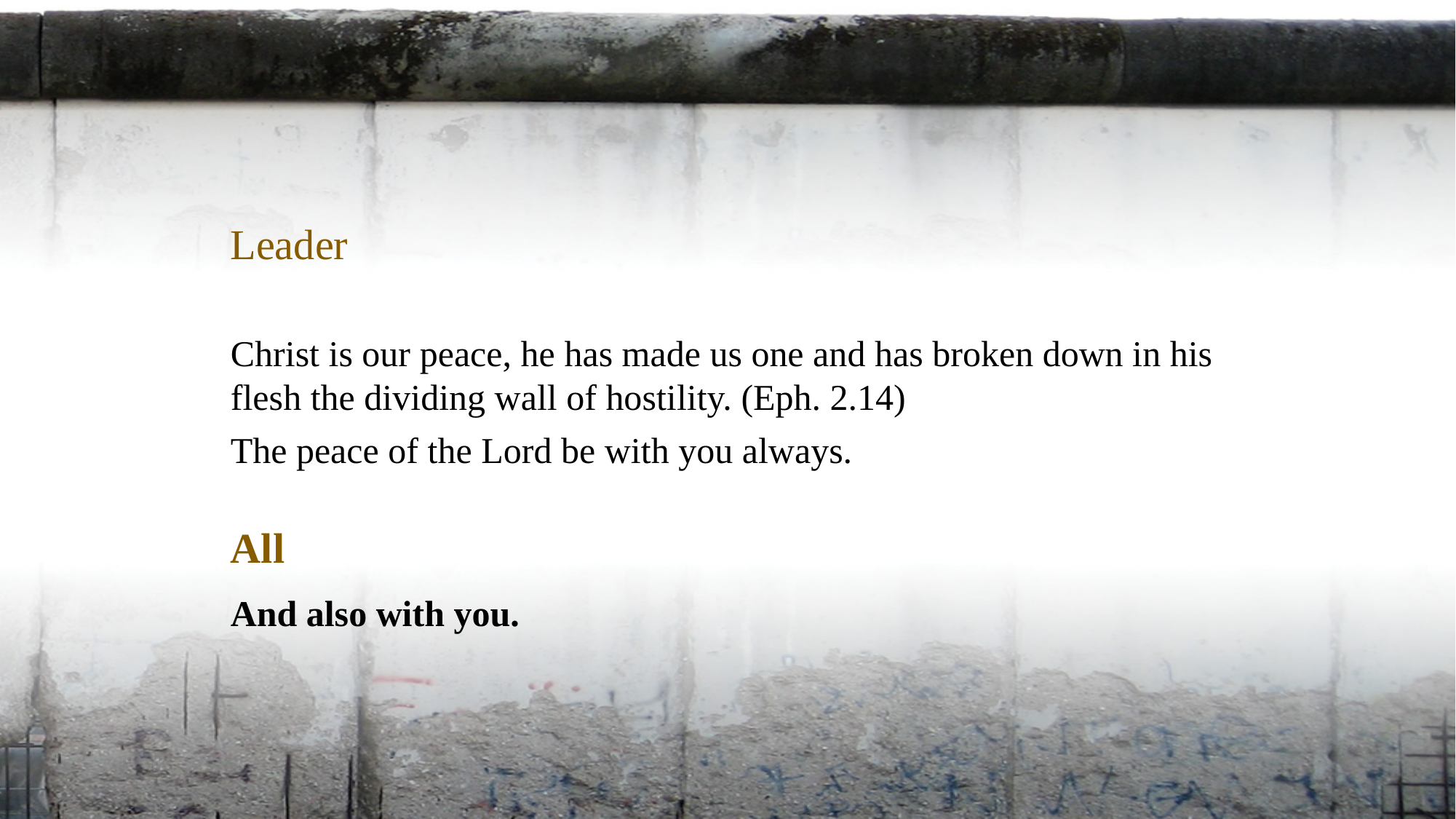

Leader

Christ is our peace, he has made us one and has broken down in his flesh the dividing wall of hostility. (Eph. 2.14)
The peace of the Lord be with you always.
All
And also with you.